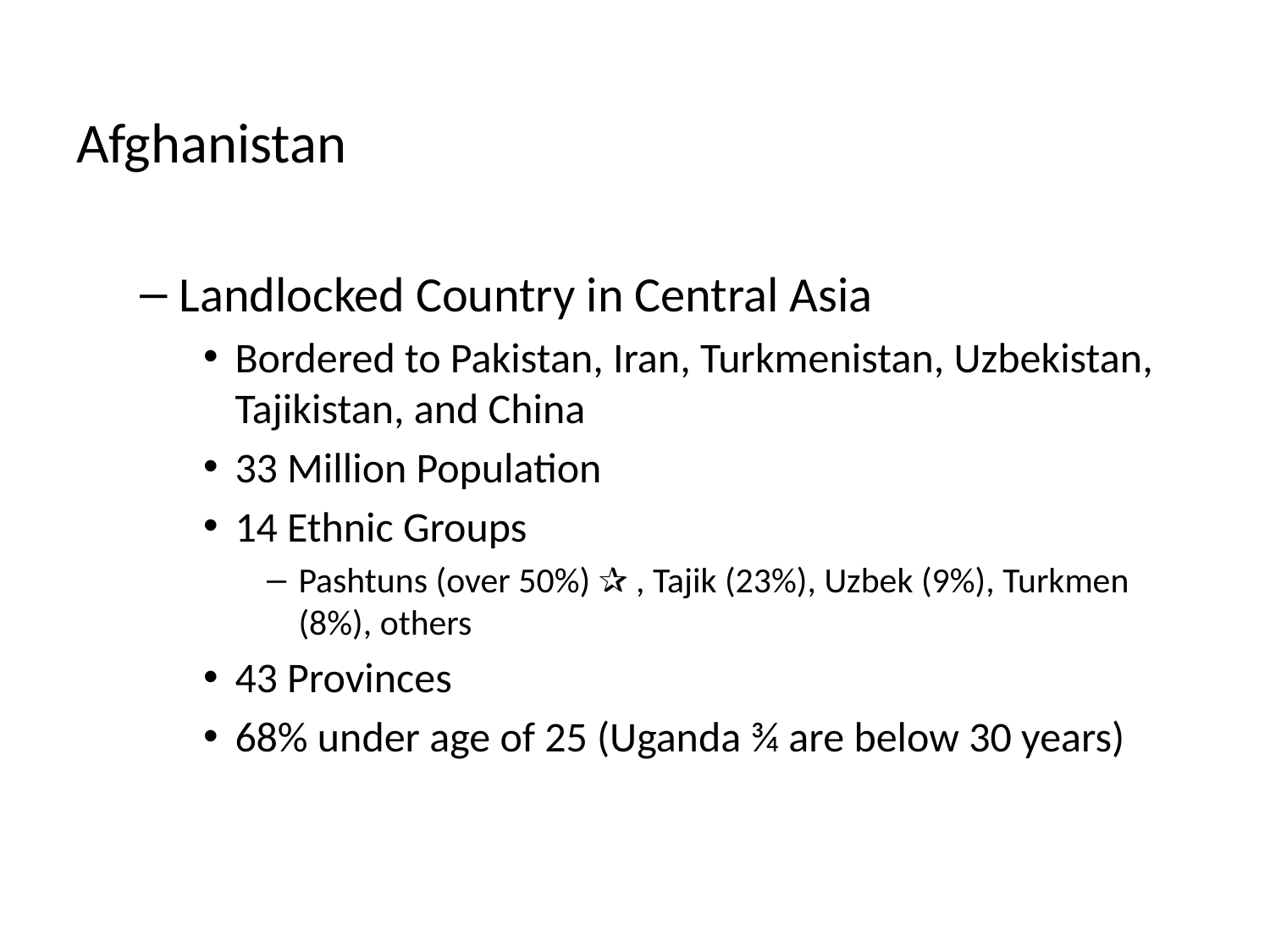

Afghanistan

Landlocked Country in Central Asia
Bordered to Pakistan, Iran, Turkmenistan, Uzbekistan, Tajikistan, and China
33 Million Population
14 Ethnic Groups
Pashtuns (over 50%) ✰ , Tajik (23%), Uzbek (9%), Turkmen (8%), others
43 Provinces
68% under age of 25 (Uganda ¾ are below 30 years)